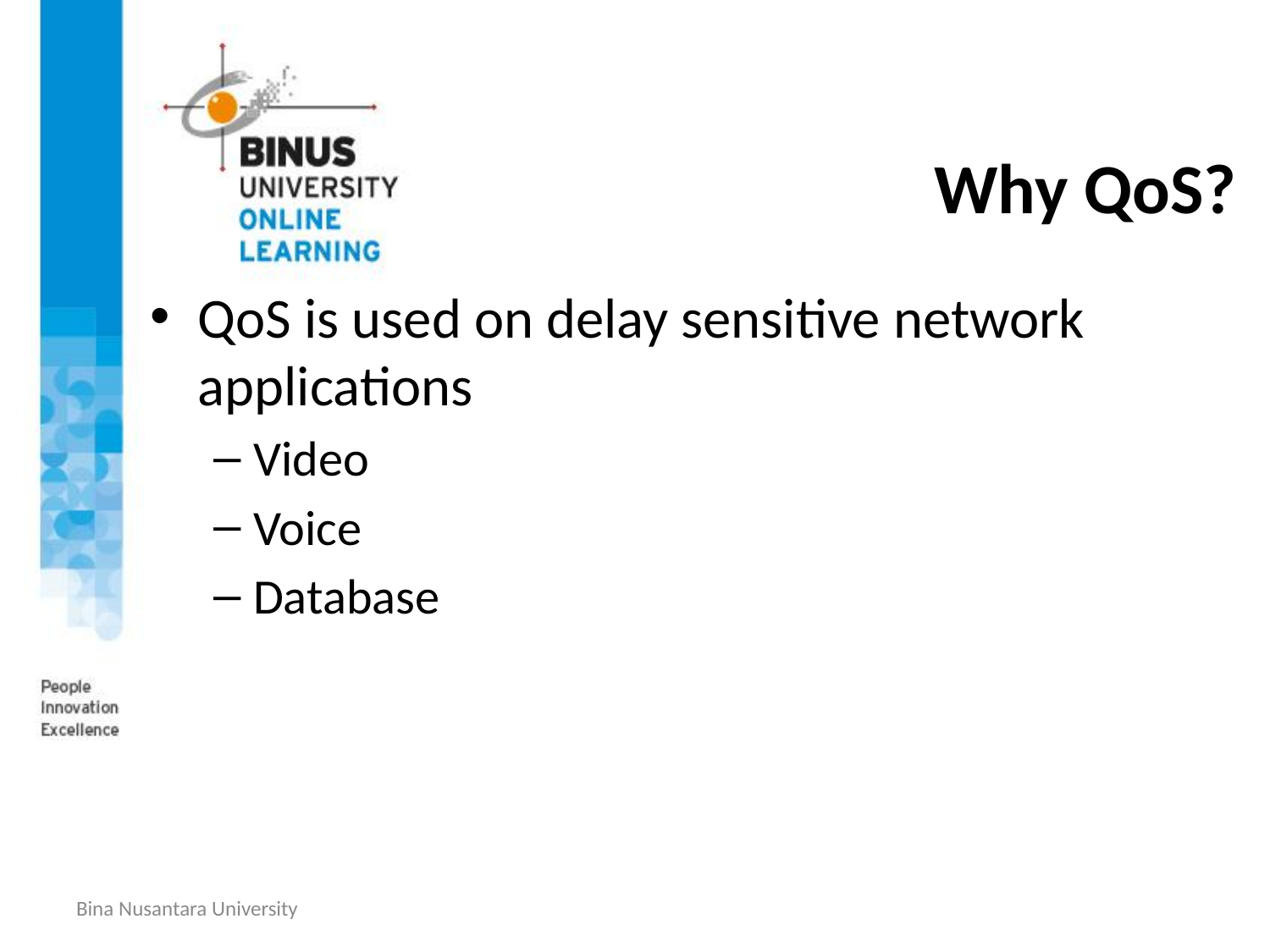

# Why QoS?
QoS is used on delay sensitive network applications
Video
Voice
Database
Bina Nusantara University